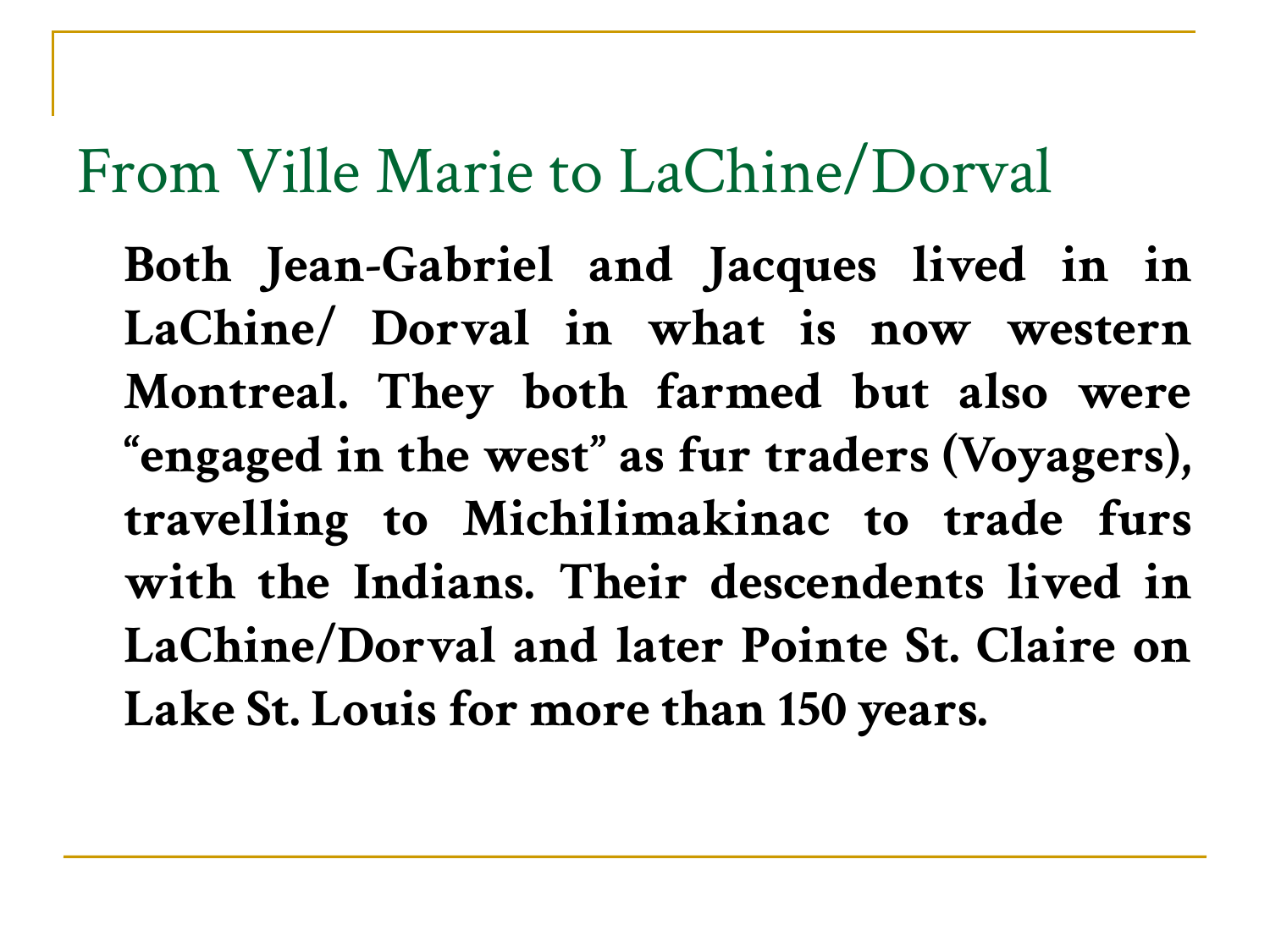

# From Ville Marie to LaChine/Dorval
	Both Jean-Gabriel and Jacques lived in in LaChine/ Dorval in what is now western Montreal. They both farmed but also were “engaged in the west” as fur traders (Voyagers), travelling to Michilimakinac to trade furs with the Indians. Their descendents lived in LaChine/Dorval and later Pointe St. Claire on Lake St. Louis for more than 150 years.